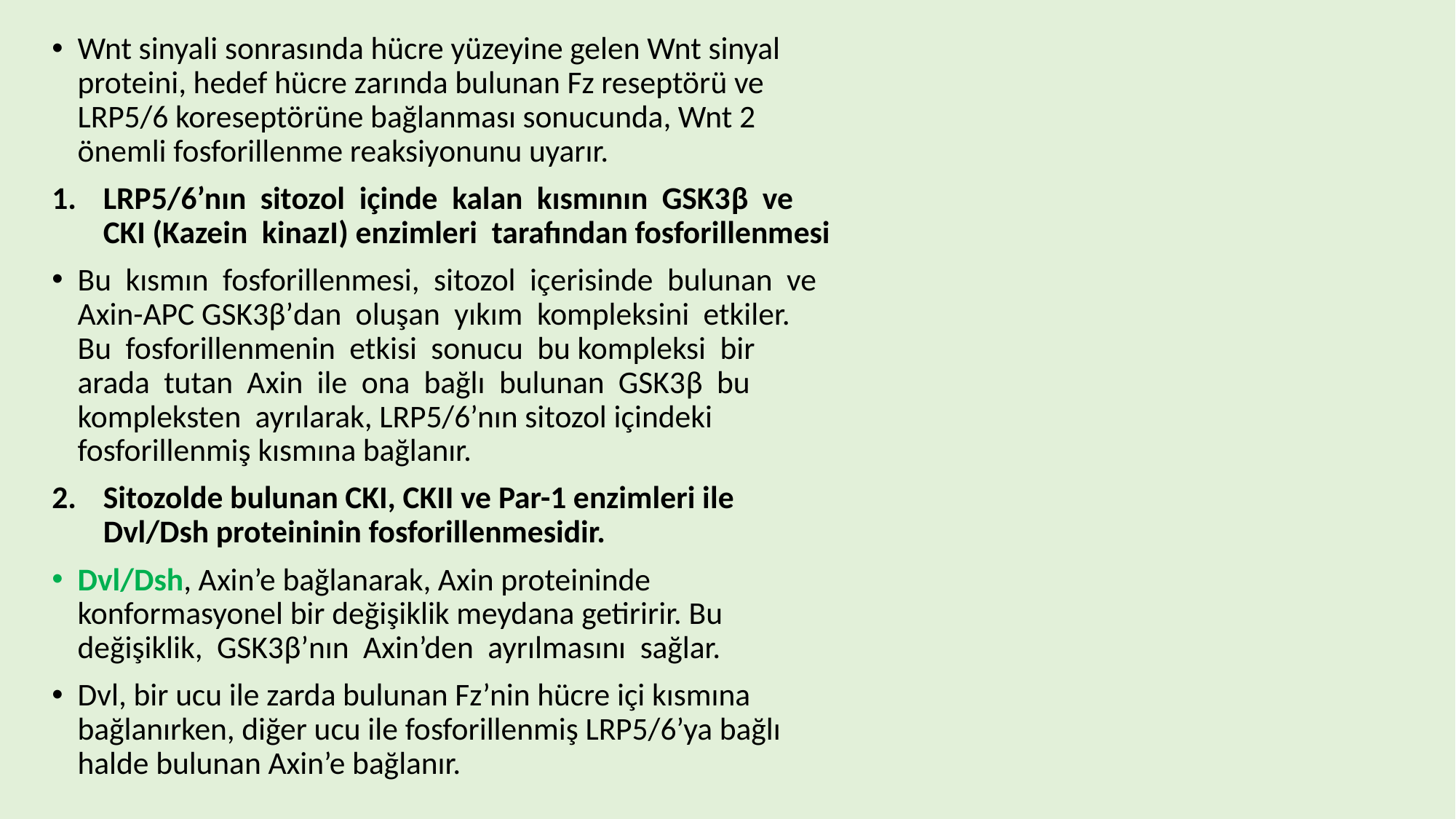

Wnt sinyali sonrasında hücre yüzeyine gelen Wnt sinyal proteini, hedef hücre zarında bulunan Fz reseptörü ve  LRP5/6 koreseptörüne bağlanması sonucunda, Wnt 2 önemli fosforillenme reaksiyonunu uyarır.
LRP5/6’nın  sitozol  içinde  kalan  kısmının  GSK3β  ve  CKI (Kazein  kinazI) enzimleri  tarafından fosforillenmesi
Bu  kısmın  fosforillenmesi,  sitozol  içerisinde  bulunan  ve  Axin-APC GSK3β’dan  oluşan  yıkım  kompleksini  etkiler.  Bu  fosforillenmenin  etkisi  sonucu  bu kompleksi  bir  arada  tutan  Axin  ile  ona  bağlı  bulunan  GSK3β  bu  kompleksten  ayrılarak, LRP5/6’nın sitozol içindeki fosforillenmiş kısmına bağlanır.
Sitozolde bulunan CKI, CKII ve Par-1 enzimleri ile Dvl/Dsh proteininin fosforillenmesidir.
Dvl/Dsh, Axin’e bağlanarak, Axin proteininde konformasyonel bir değişiklik meydana getiririr. Bu  değişiklik,  GSK3β’nın  Axin’den  ayrılmasını  sağlar.
Dvl, bir ucu ile zarda bulunan Fz’nin hücre içi kısmına bağlanırken, diğer ucu ile fosforillenmiş LRP5/6’ya bağlı halde bulunan Axin’e bağlanır.